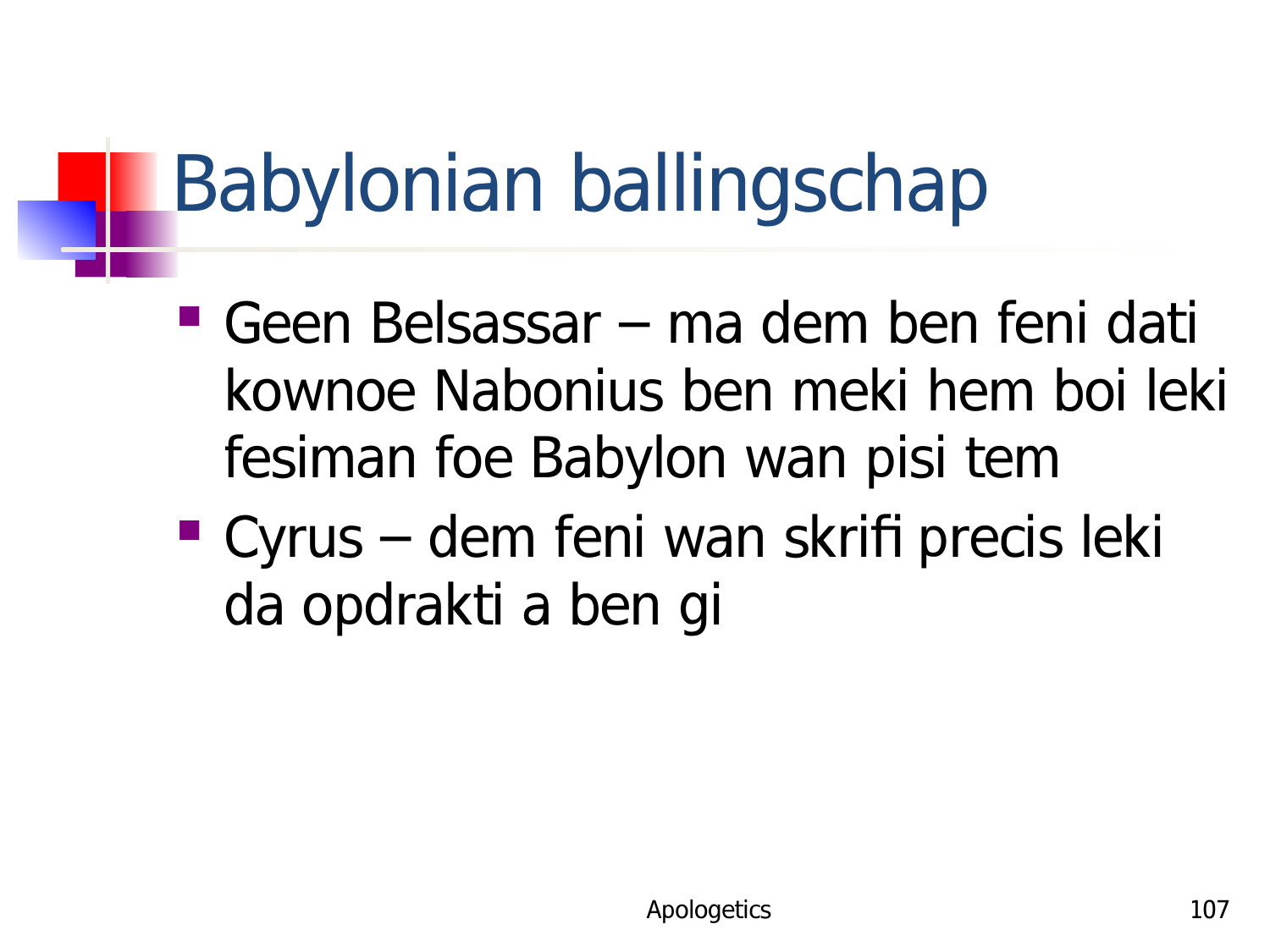

# Babylonian ballingschap
Geen Belsassar – ma dem ben feni dati kownoe Nabonius ben meki hem boi leki fesiman foe Babylon wan pisi tem
Cyrus – dem feni wan skrifi precis leki da opdrakti a ben gi

Apologetics
107